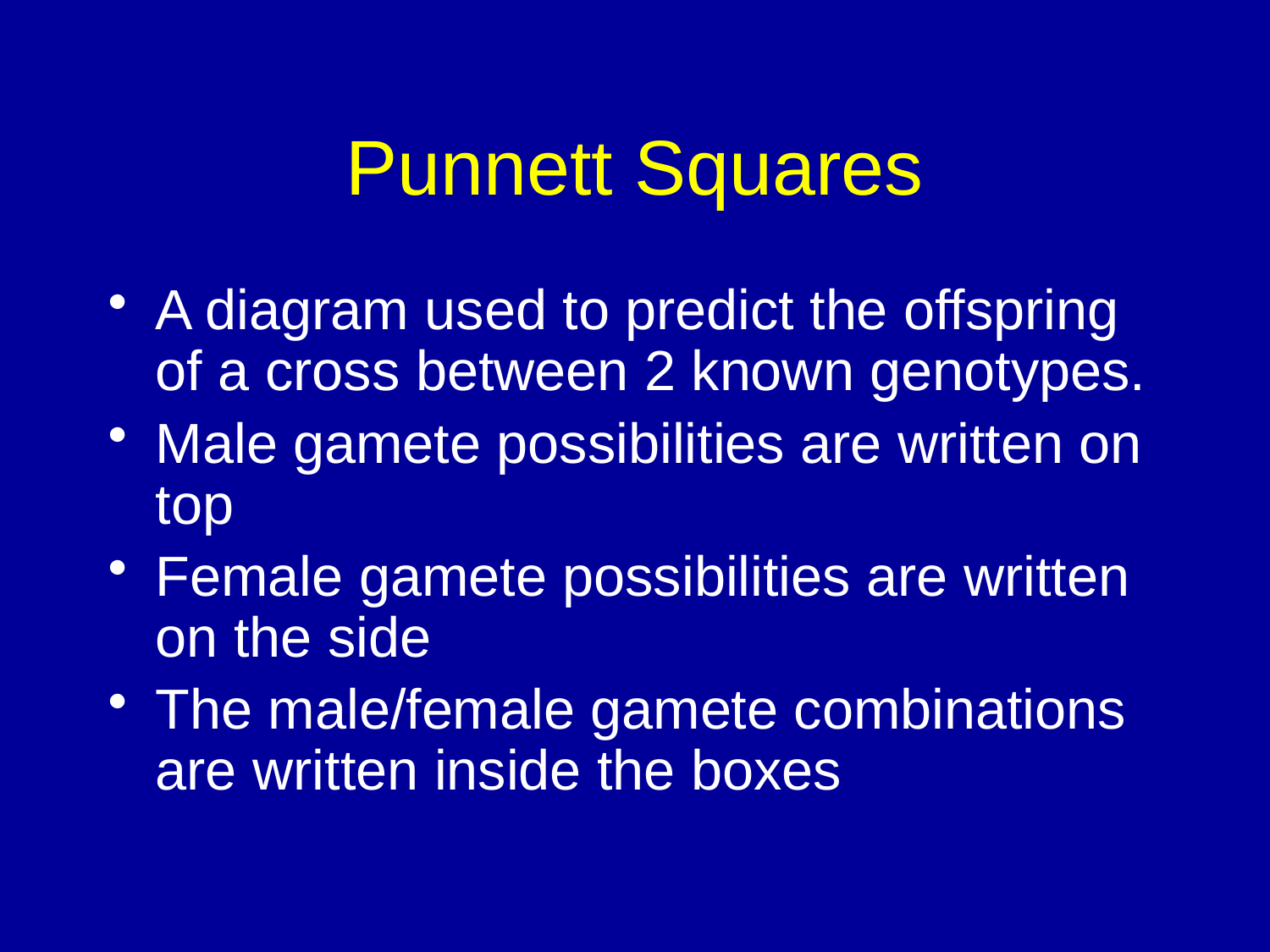

# Punnett Squares
A diagram used to predict the offspring of a cross between 2 known genotypes.
Male gamete possibilities are written on top
Female gamete possibilities are written on the side
The male/female gamete combinations are written inside the boxes